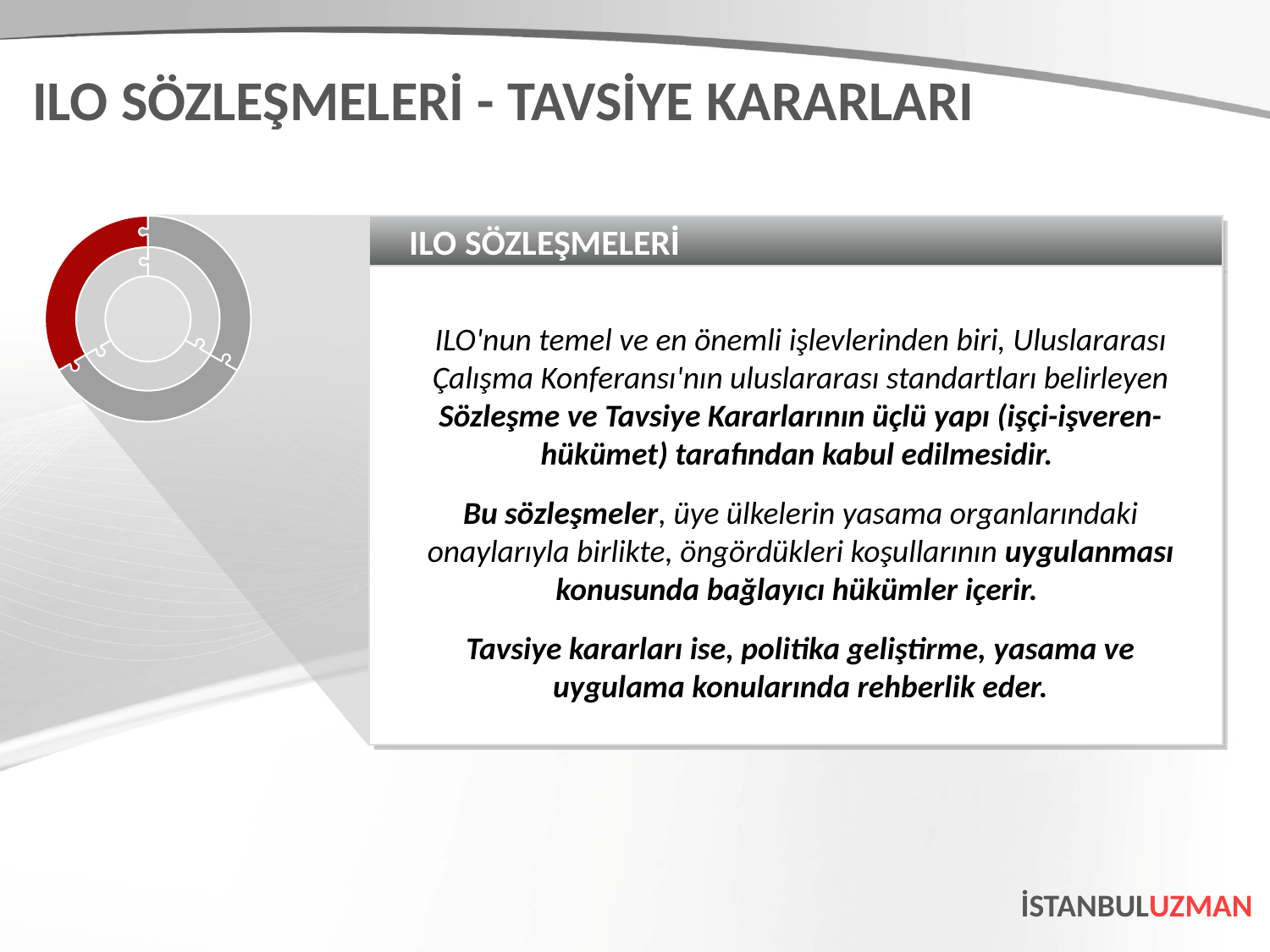

ILO SÖZLEŞMELERİ - TAVSİYE KARARLARI

ILO SÖZLEŞMELERİ

ILO'nun temel ve en önemli işlevlerinden biri, Uluslararası Çalışma Konferansı'nın uluslararası standartları belirleyen Sözleşme ve Tavsiye Kararlarının üçlü yapı (işçi-işveren-hükümet) tarafından kabul edilmesidir.
Bu sözleşmeler, üye ülkelerin yasama organlarındaki onaylarıyla birlikte, öngördükleri koşullarının uygulanması konusunda bağlayıcı hükümler içerir.
Tavsiye kararları ise, politika geliştirme, yasama ve uygulama konularında rehberlik eder.
İSTANBULUZMAN